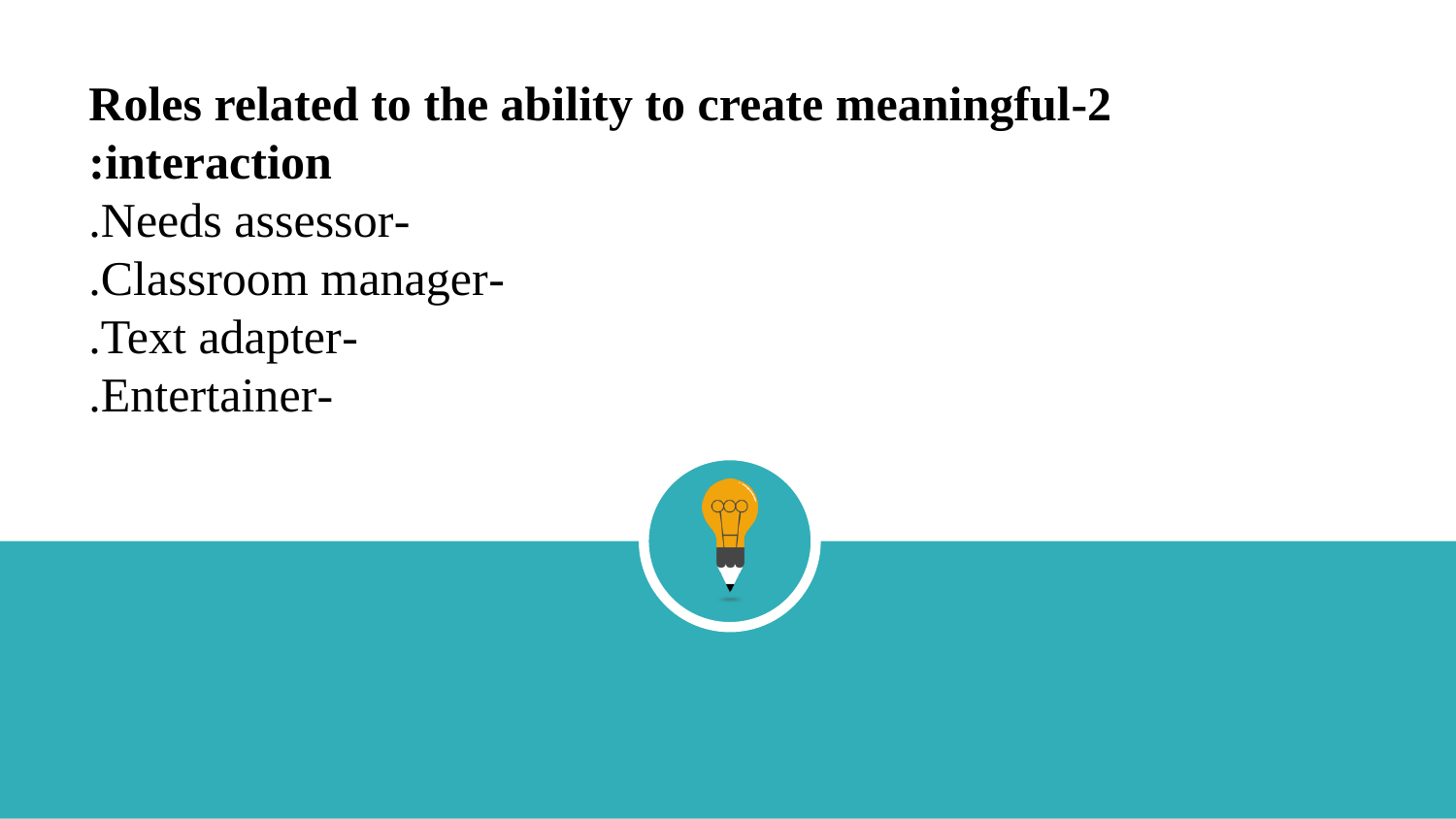

2-Roles related to the ability to create meaningful interaction:
-Needs assessor.
-Classroom manager.
-Text adapter.
-Entertainer.